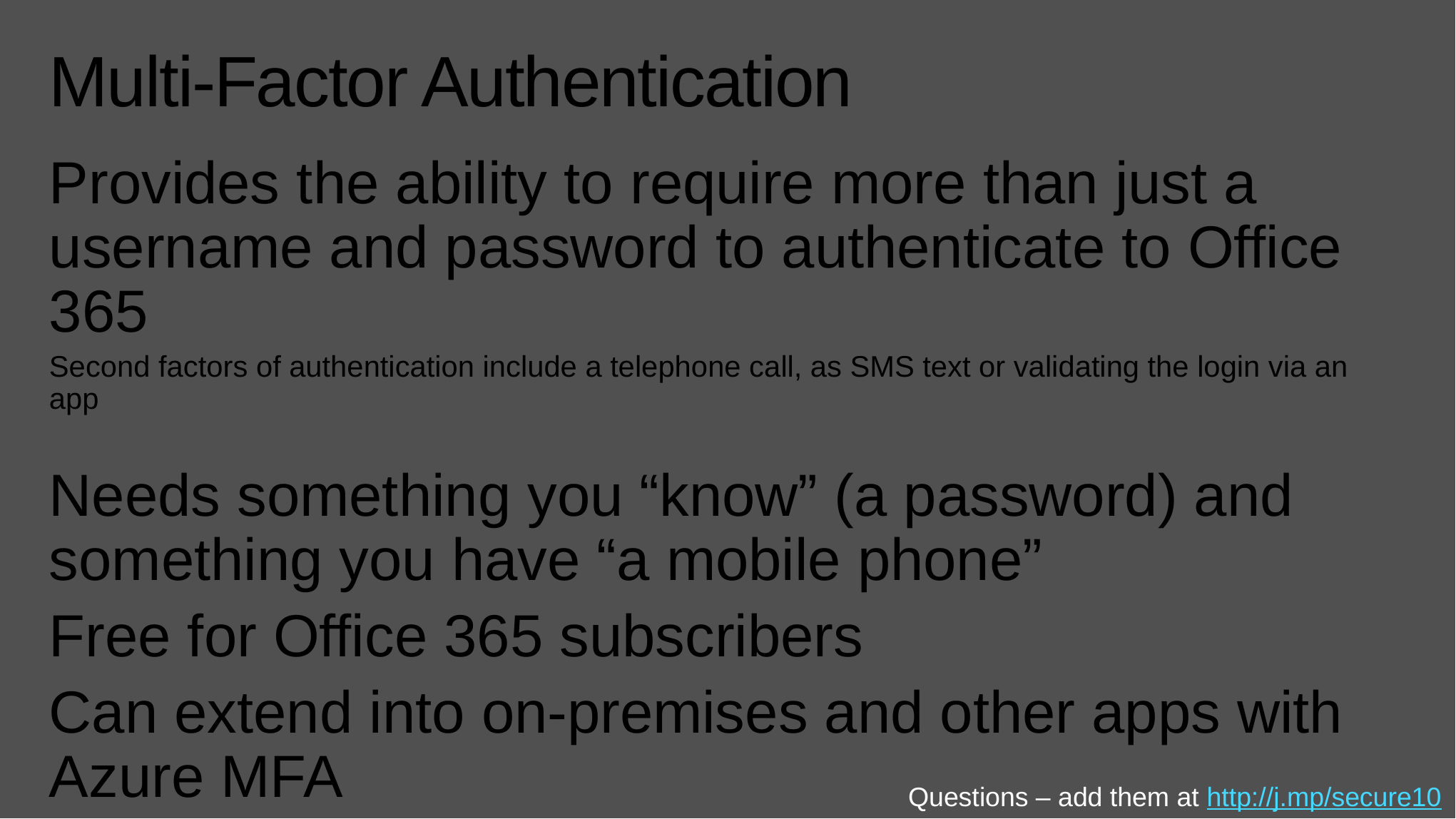

# Multi-Factor Authentication
Provides the ability to require more than just a username and password to authenticate to Office 365
Second factors of authentication include a telephone call, as SMS text or validating the login via an app

Needs something you “know” (a password) and something you have “a mobile phone”
Free for Office 365 subscribers
Can extend into on-premises and other apps with Azure MFA